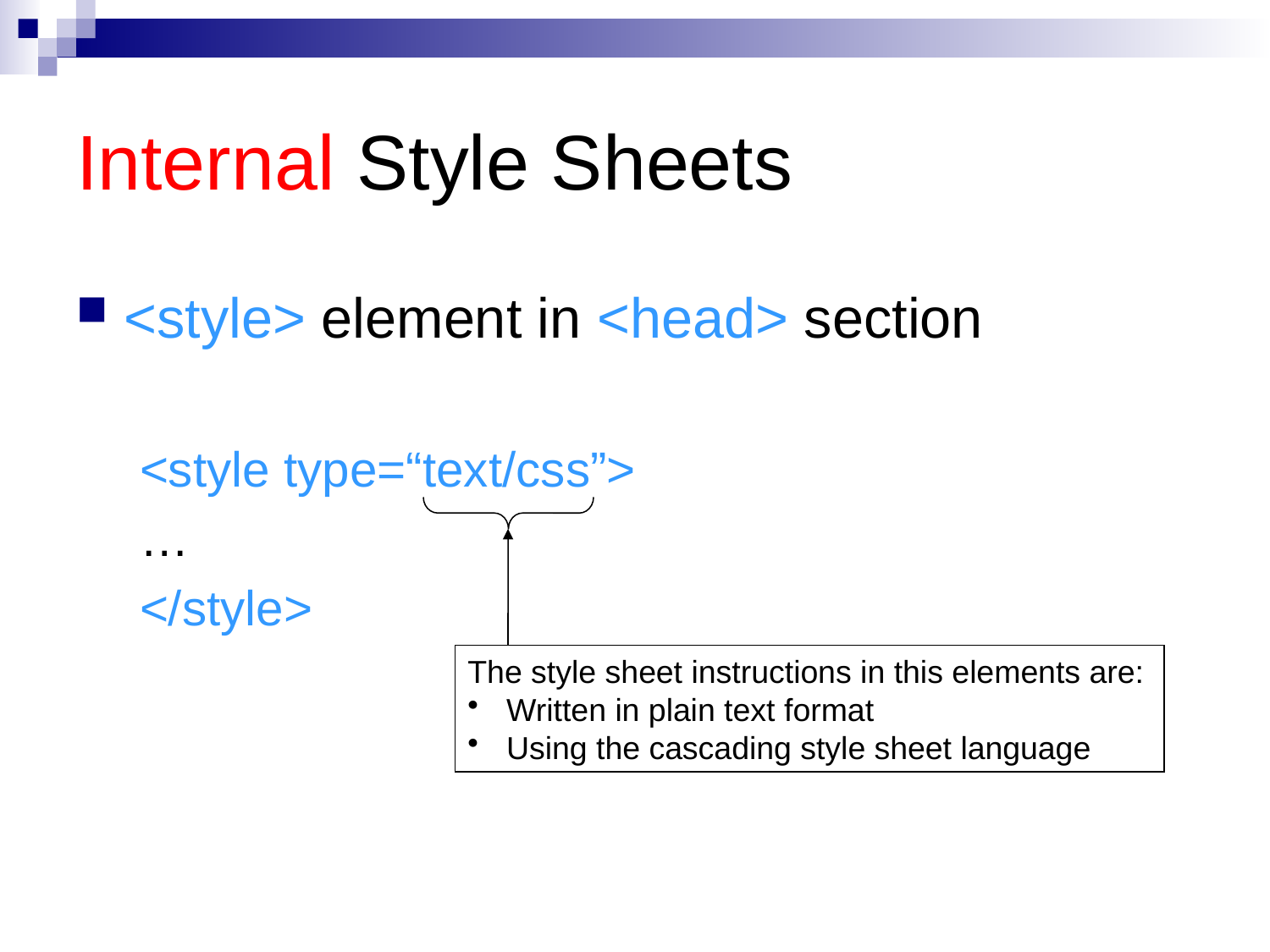

# Internal Style Sheets
<style> element in <head> section

<style type=“text/css”>
…
</style>

The style sheet instructions in this elements are:
 Written in plain text format
 Using the cascading style sheet language